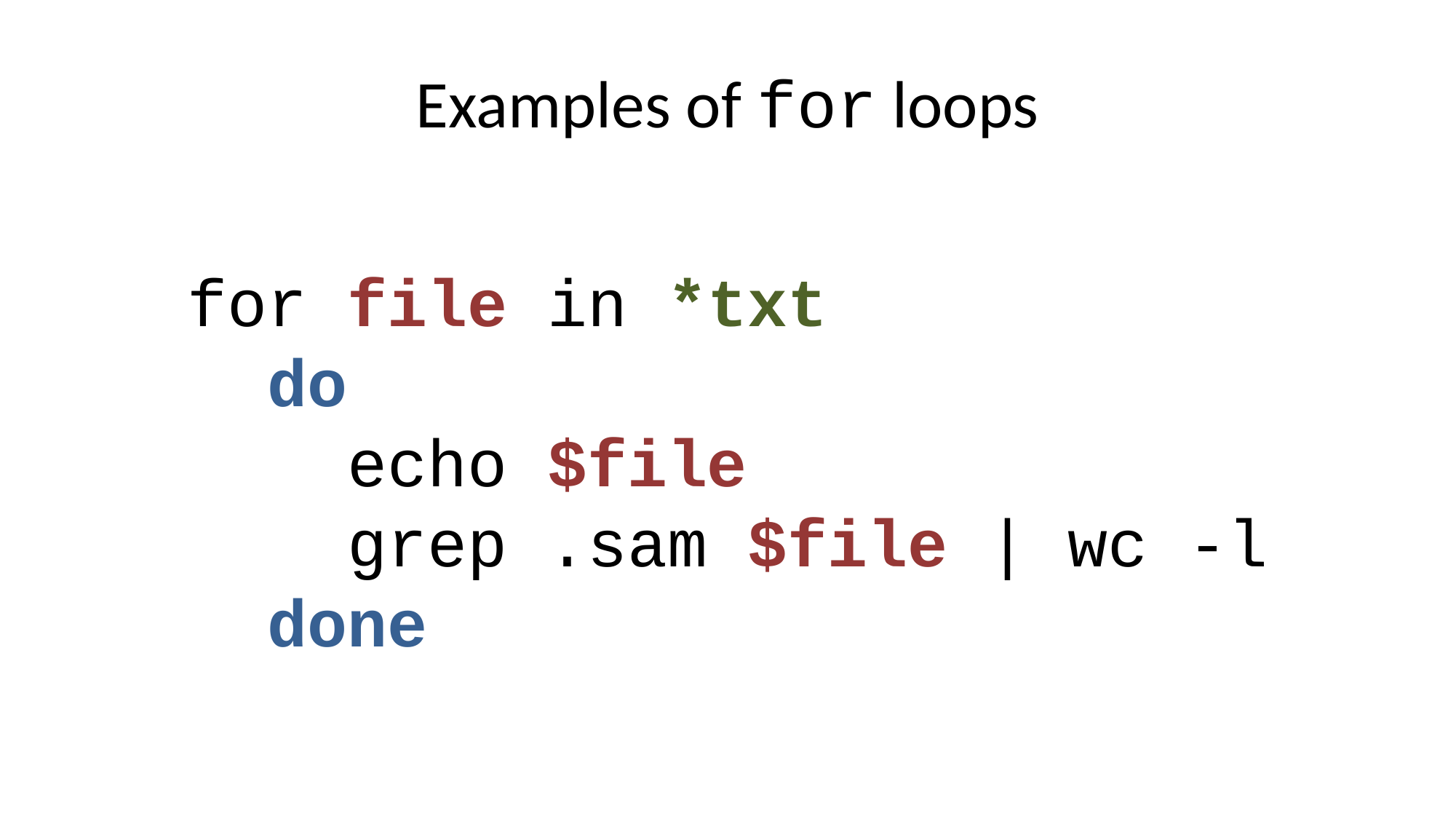

# Examples of for loops
for file in *txt
  do
    echo $file
    grep .sam $file | wc -l
  done